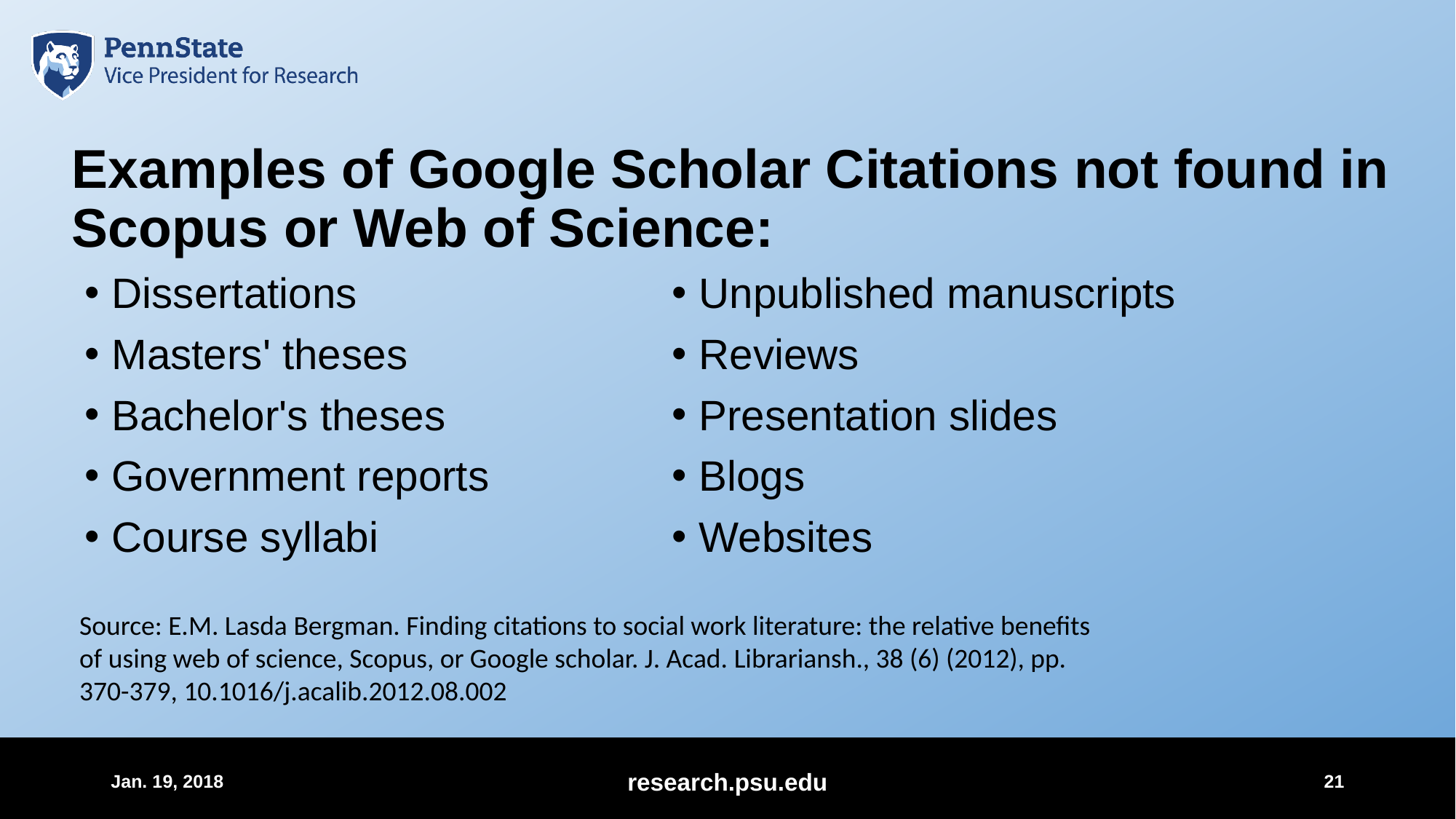

# Examples of Google Scholar Citations not found in Scopus or Web of Science:
Dissertations
Masters' theses
Bachelor's theses
Government reports
Course syllabi
Unpublished manuscripts
Reviews
Presentation slides
Blogs
Websites
Source: E.M. Lasda Bergman. Finding citations to social work literature: the relative benefits of using web of science, Scopus, or Google scholar. J. Acad. Librariansh., 38 (6) (2012), pp. 370-379, 10.1016/j.acalib.2012.08.002
Jan. 19, 2018
research.psu.edu
21